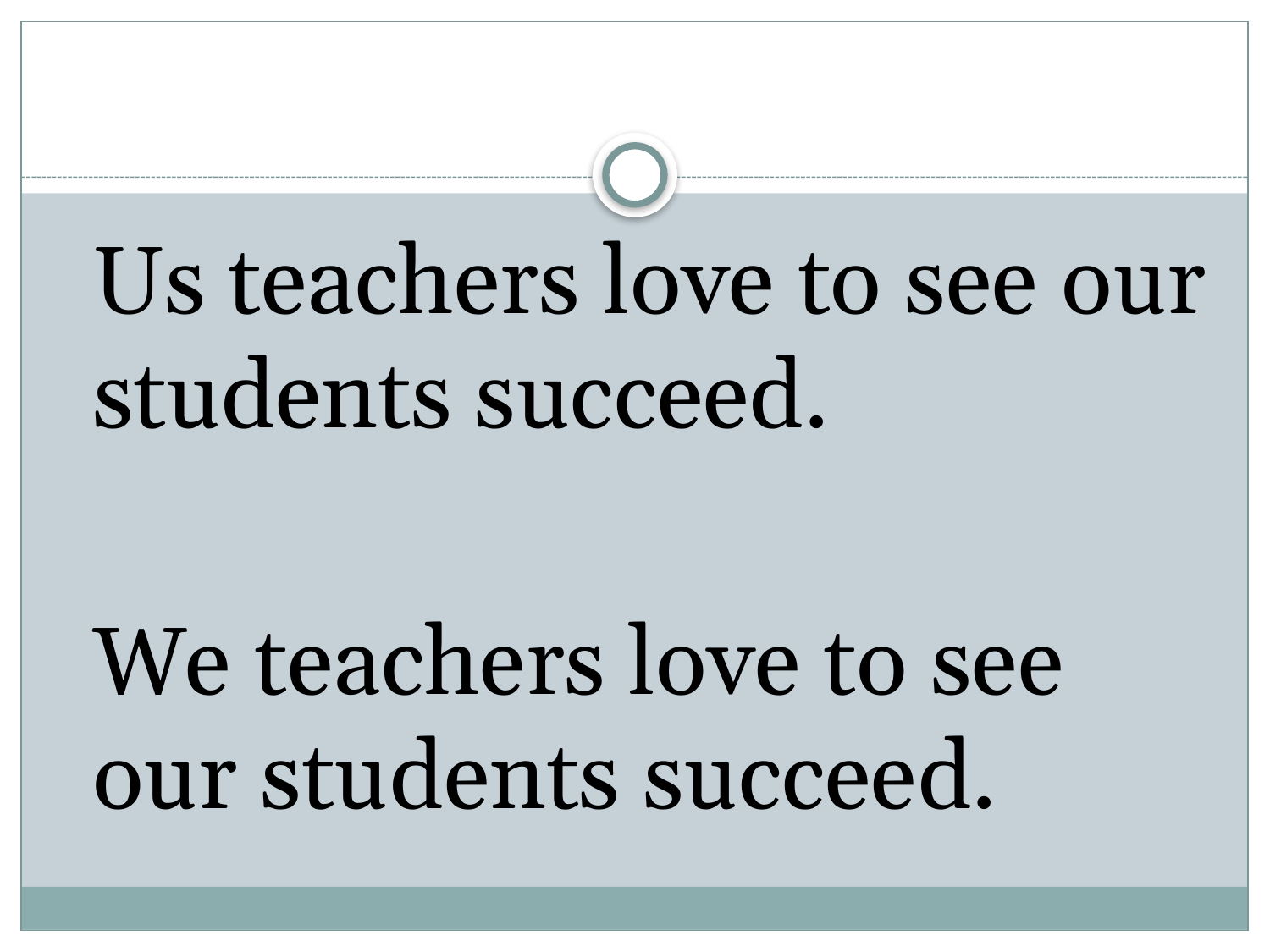

#
	Us teachers love to see our students succeed.

	We teachers love to see our students succeed.